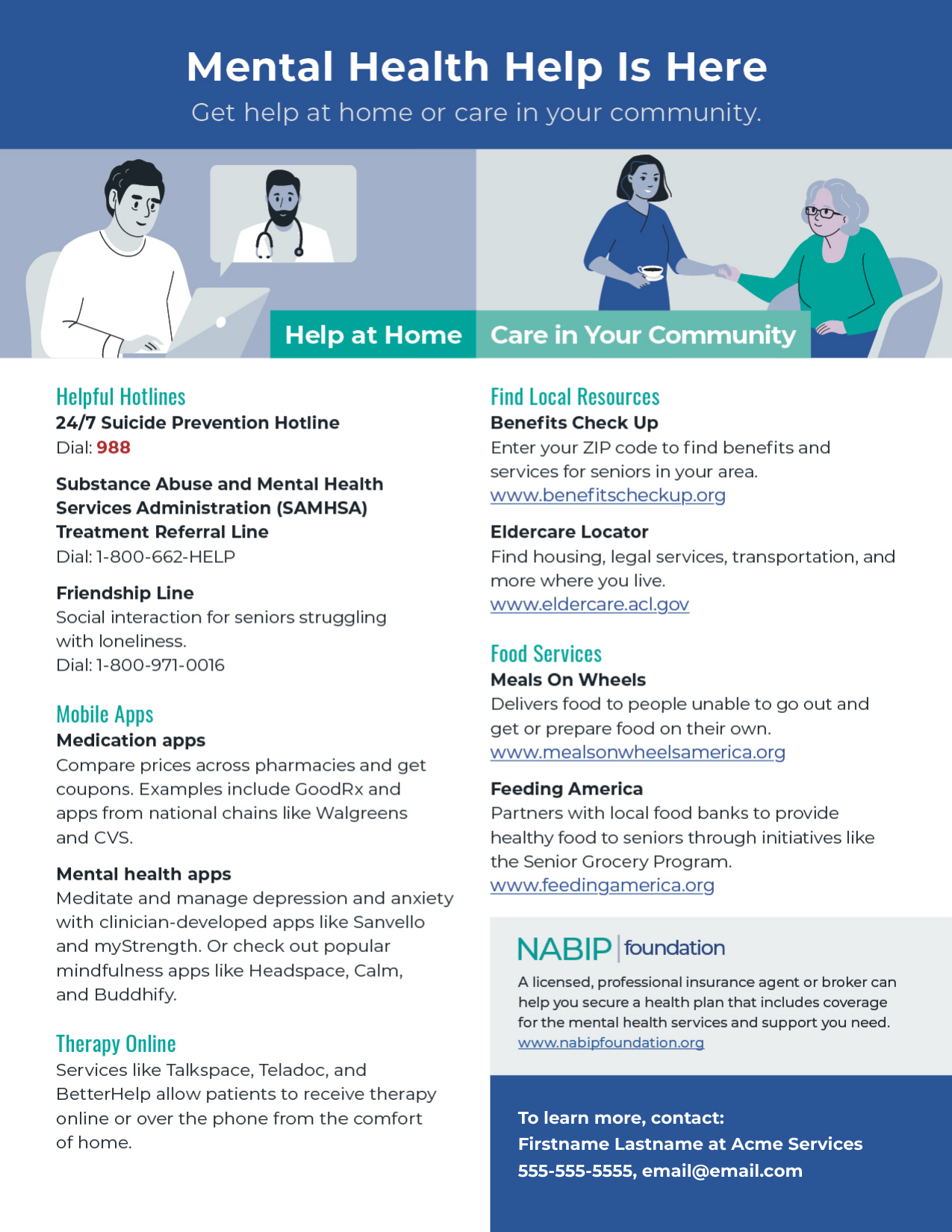

https://benefitscheckup.org/
https://eldercare.acl.gov/Public/Index.aspx
https://www.mealsonwheelsamerica.org/
https://www.feedingamerica.org/
http://www.nabipfoundation.org
To learn more, contact:
Firstname Lastname at Acme Services
555-555-5555, email@email.com